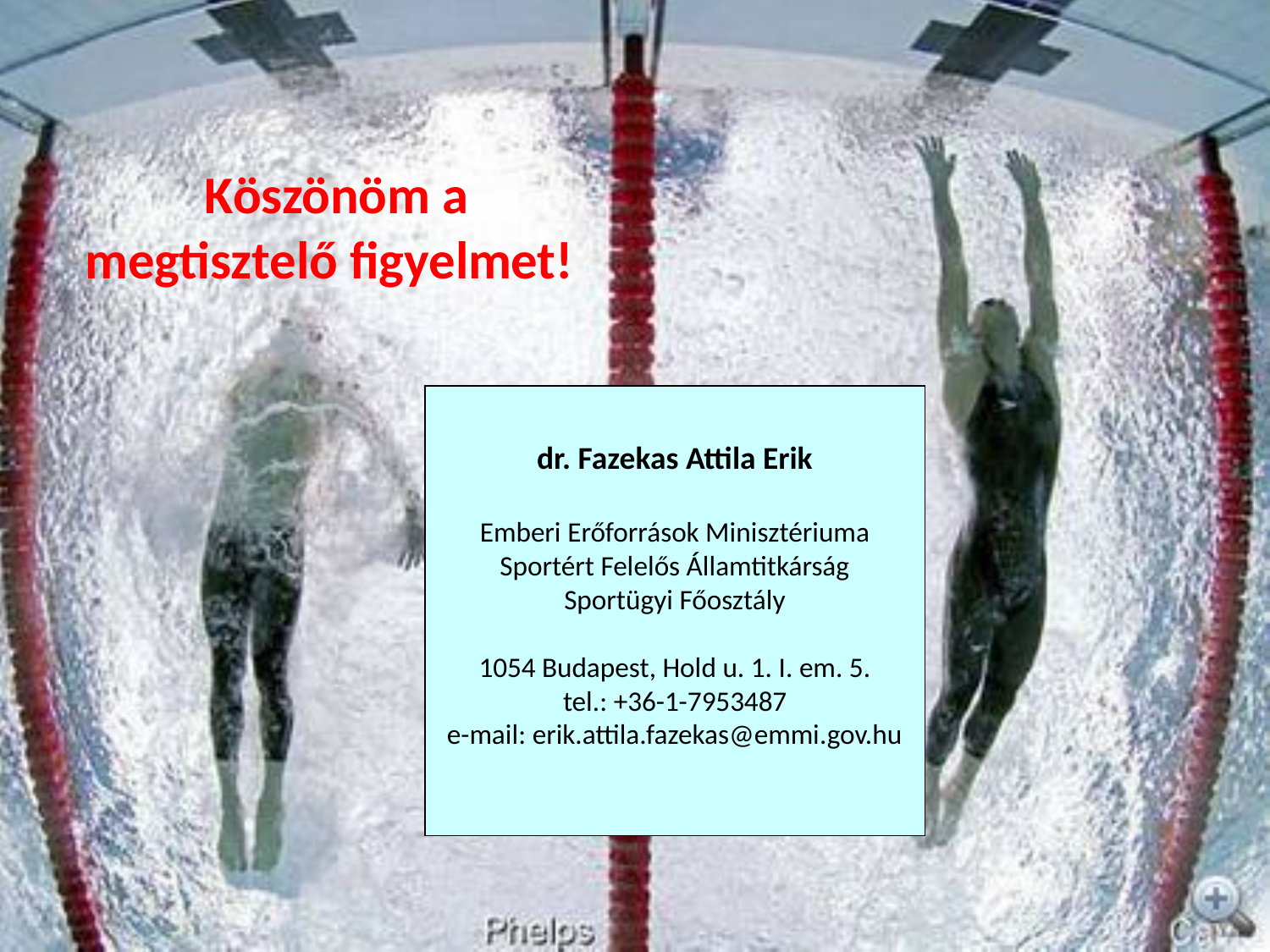

Köszönöm a
         megtisztelő figyelmet!
dr. Fazekas Attila Erik

Emberi Erőforrások Minisztériuma
Sportért Felelős Államtitkárság
Sportügyi Főosztály

1054 Budapest, Hold u. 1. I. em. 5.
tel.: +36-1-7953487
e-mail: erik.attila.fazekas@emmi.gov.hu